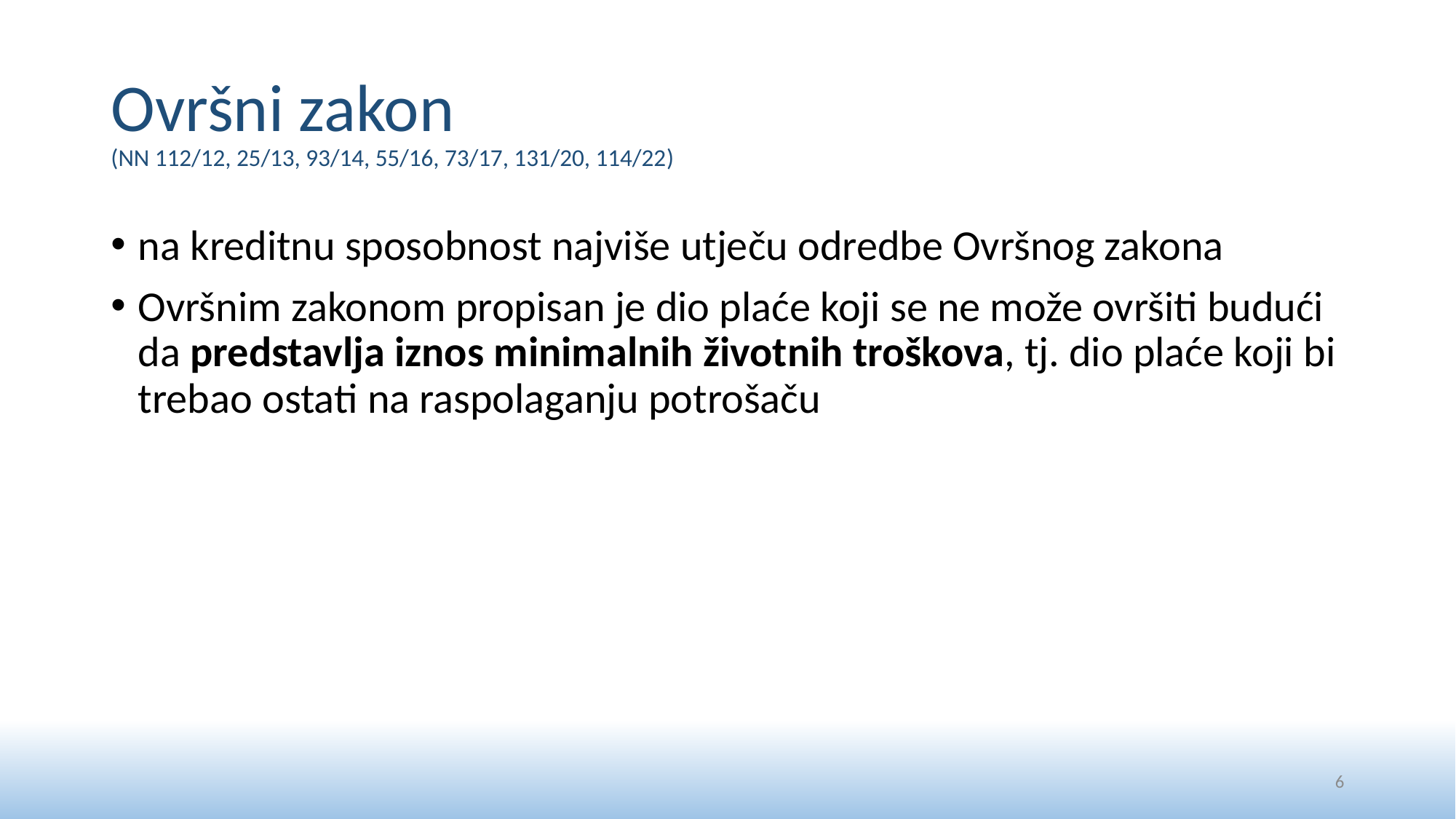

# Ovršni zakon (NN 112/12, 25/13, 93/14, 55/16, 73/17, 131/20, 114/22)
na kreditnu sposobnost najviše utječu odredbe Ovršnog zakona
Ovršnim zakonom propisan je dio plaće koji se ne može ovršiti budući da predstavlja iznos minimalnih životnih troškova, tj. dio plaće koji bi trebao ostati na raspolaganju potrošaču

6